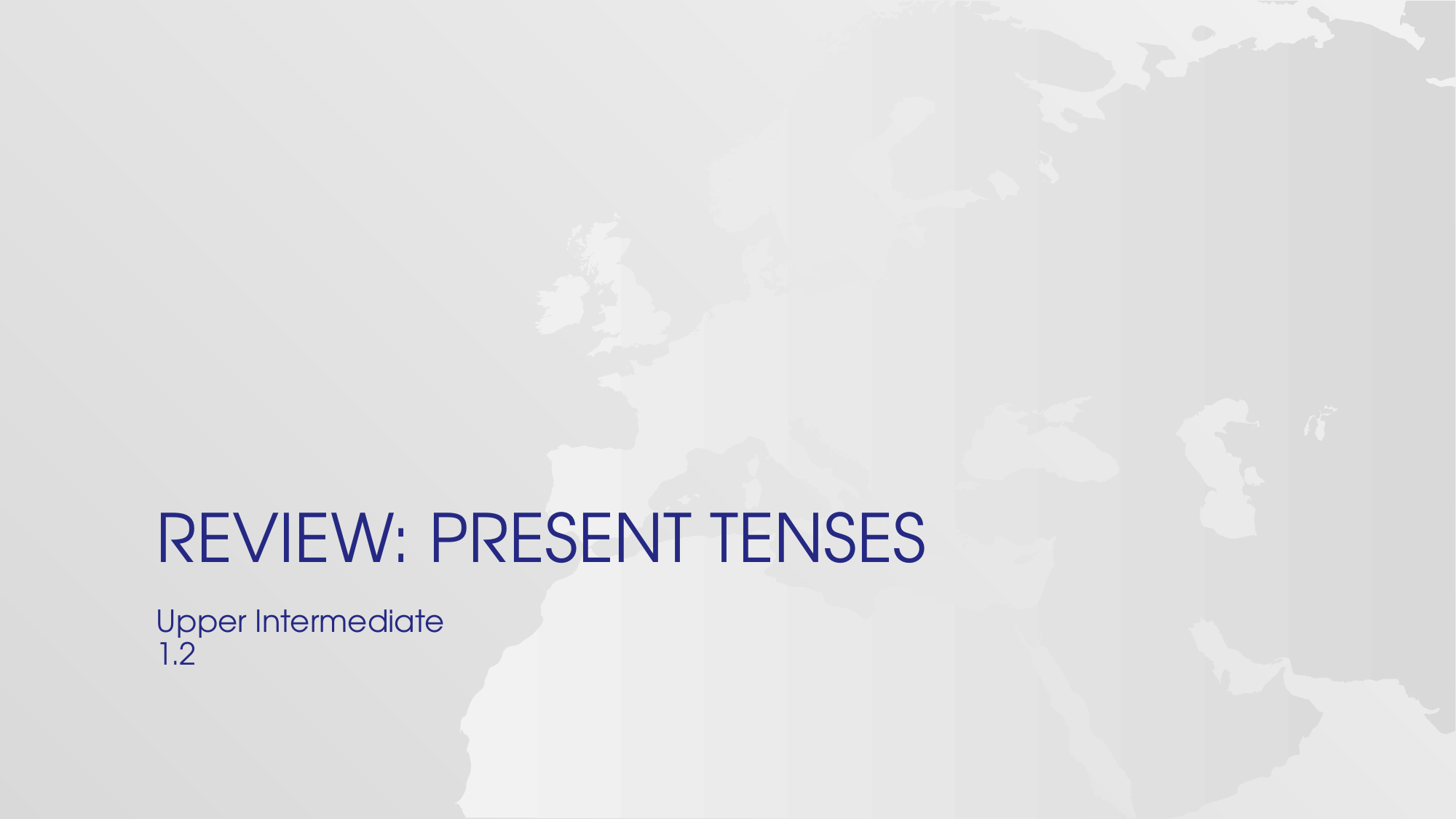

# Review: Present Tenses
Upper Intermediate
1.2